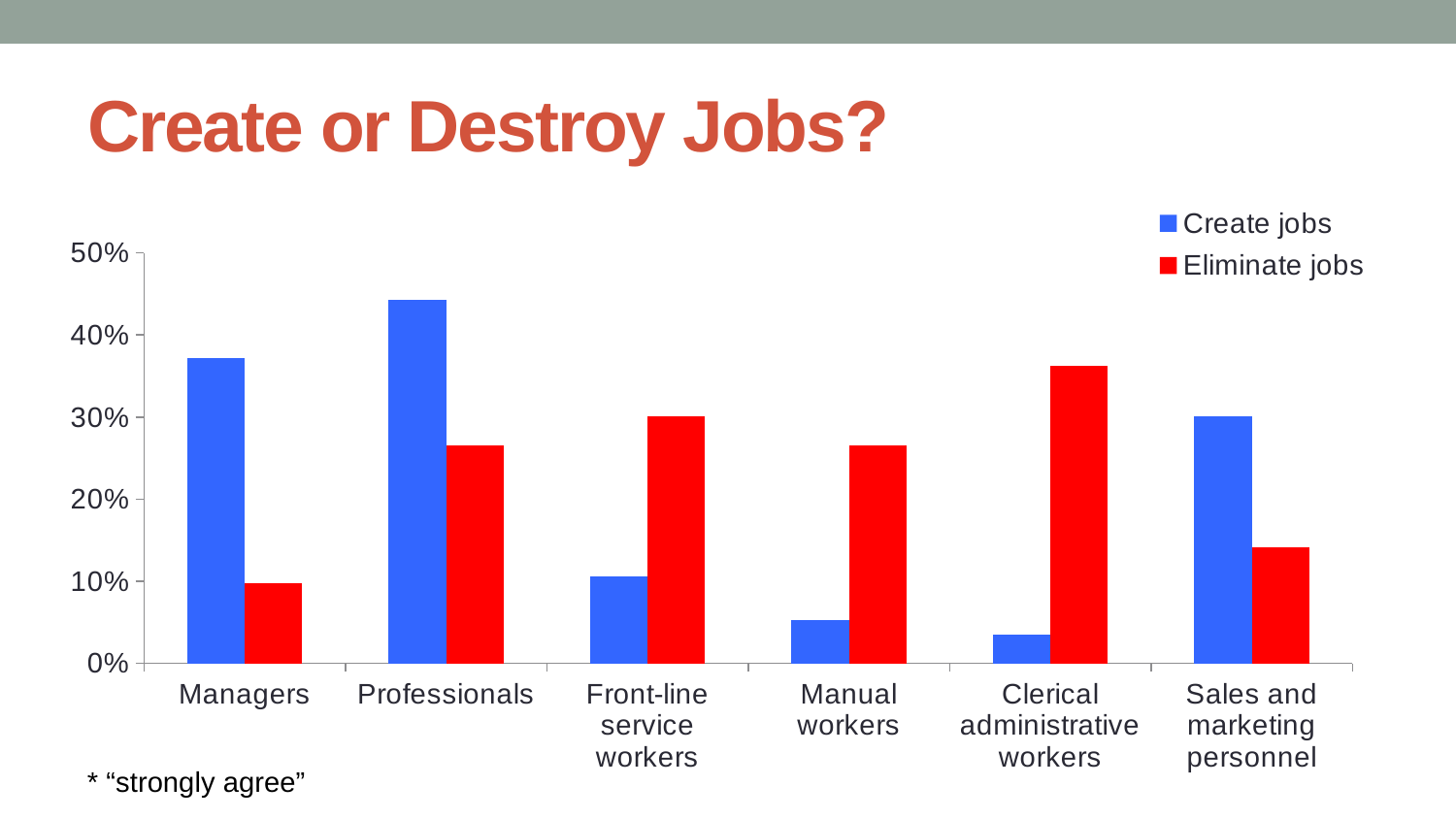

### Chart

| Category | Create jobs | Eliminate jobs |
|---|---|---|
| Managers | 0.3716814159292041 | 0.09734513274336282 |
| Professionals | 0.442477892035398 | 0.26548672212389407 |
| Front-line service workers | 0.10619468053097303 | 0.30088495840708007 |
| Manual workers | 0.05309735398230091 | 0.2654867389380531 |
| Clerical administrative workers | 0.0353982345132743 | 0.36283185398230106 |
| Sales and marketing personnel | 0.30088497433628314 | 0.141592907079646 |
# Create or Destroy Jobs?
* “strongly agree”